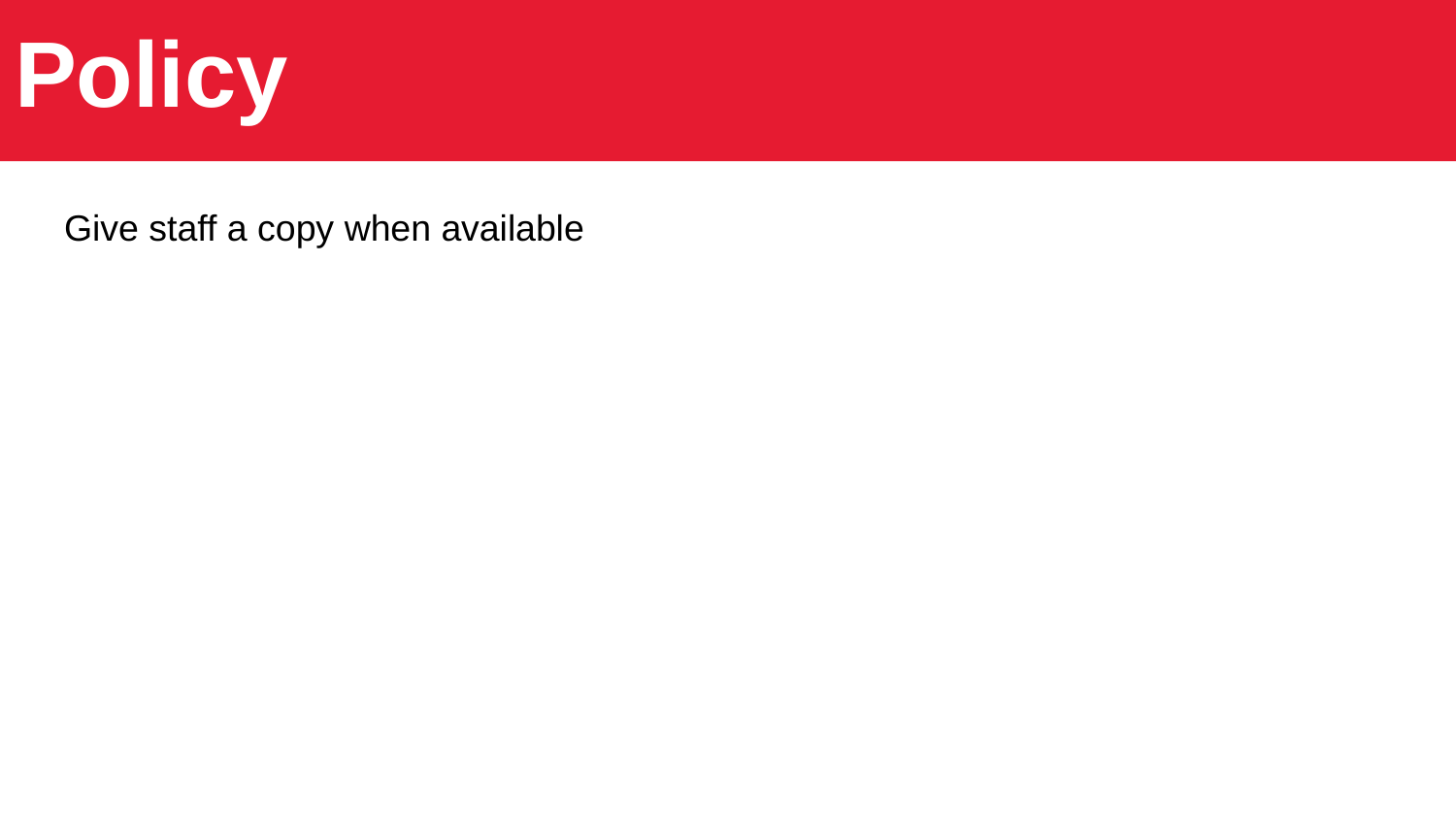

# Policy
Give staff a copy when available